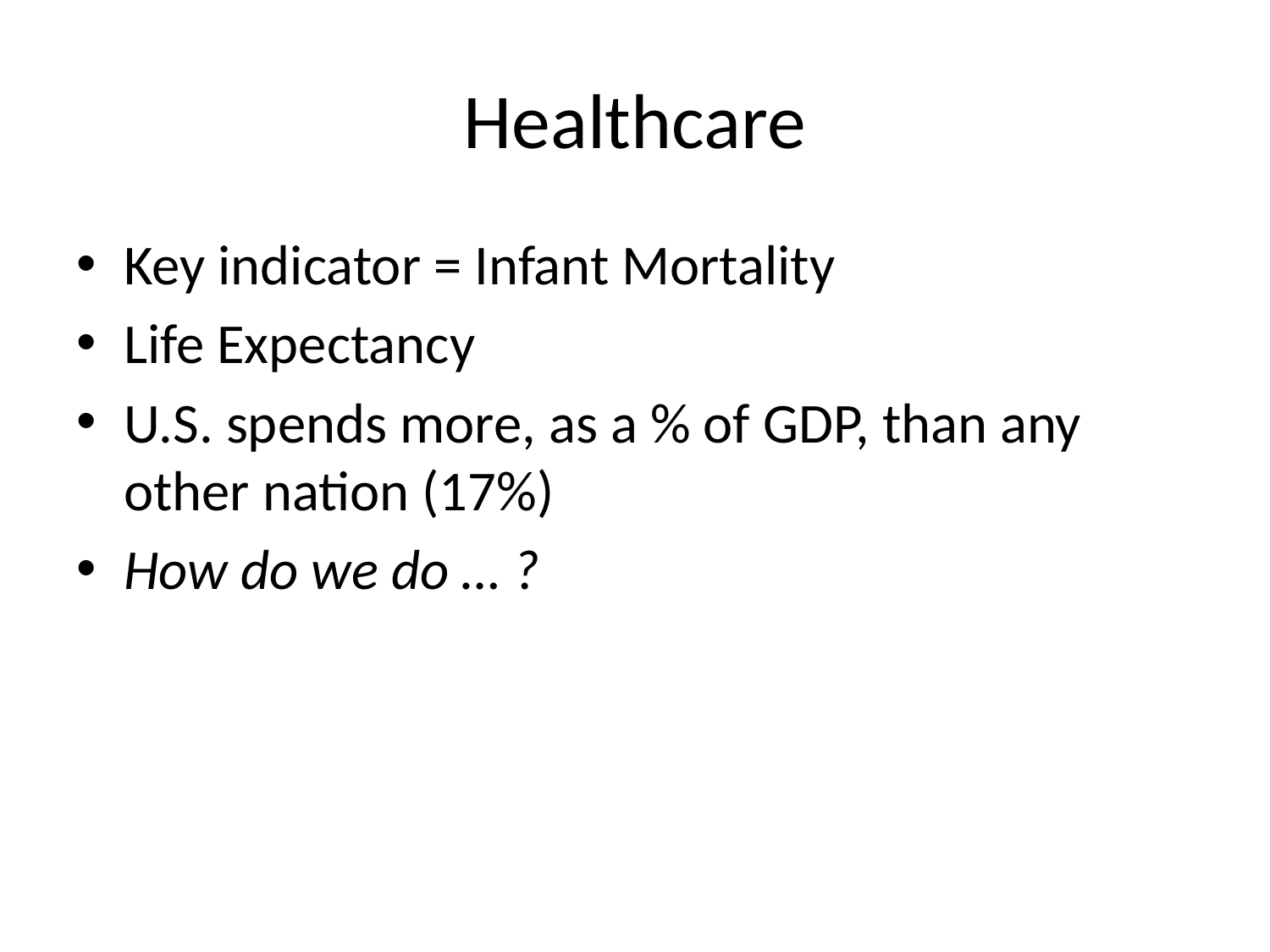

# Healthcare
Key indicator = Infant Mortality
Life Expectancy
U.S. spends more, as a % of GDP, than any other nation (17%)
How do we do … ?